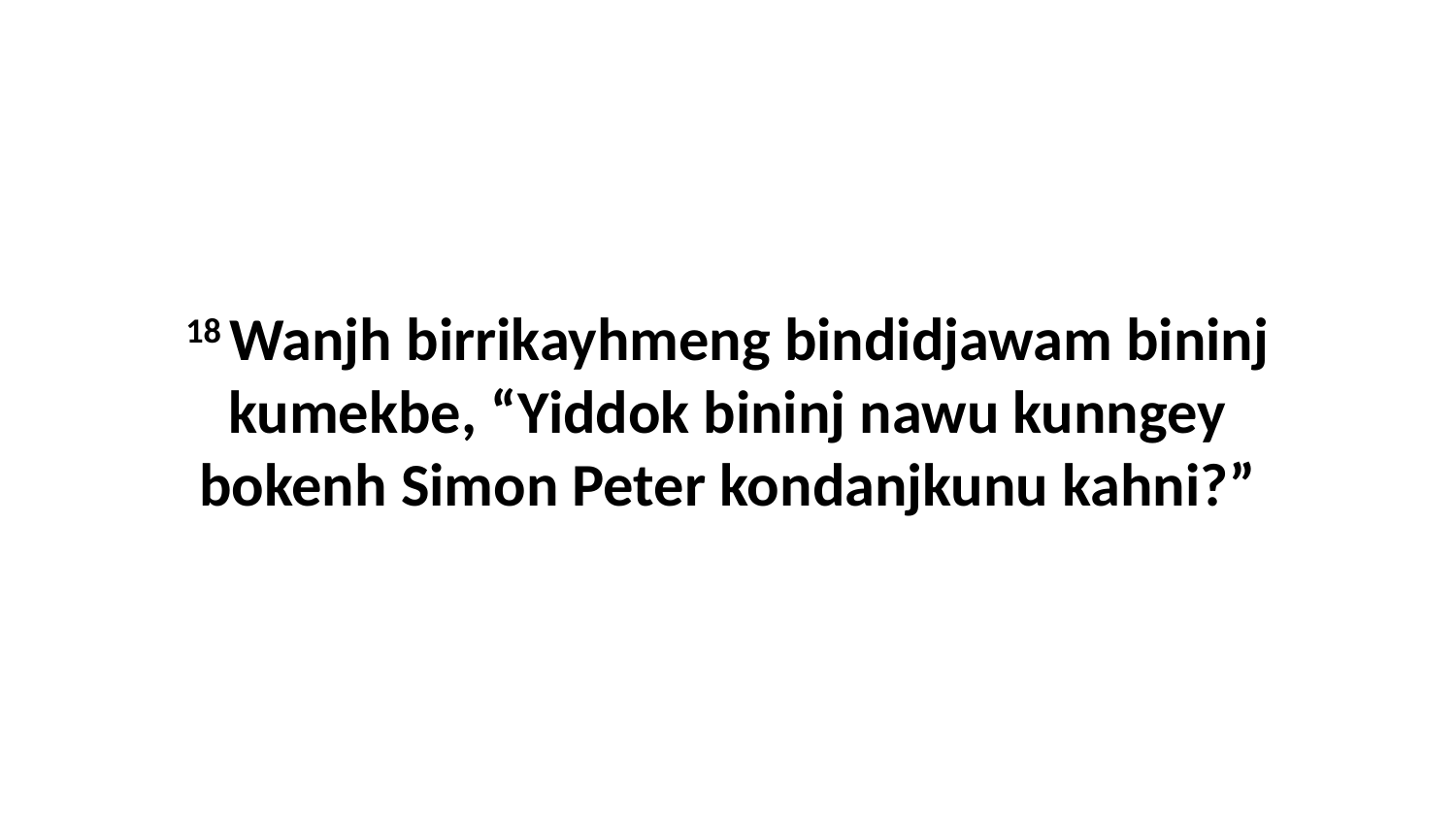

18 Wanjh birrikayhmeng bindidjawam bininj kumekbe, “Yiddok bininj nawu kunngey bokenh Simon Peter kondanjkunu kahni?”